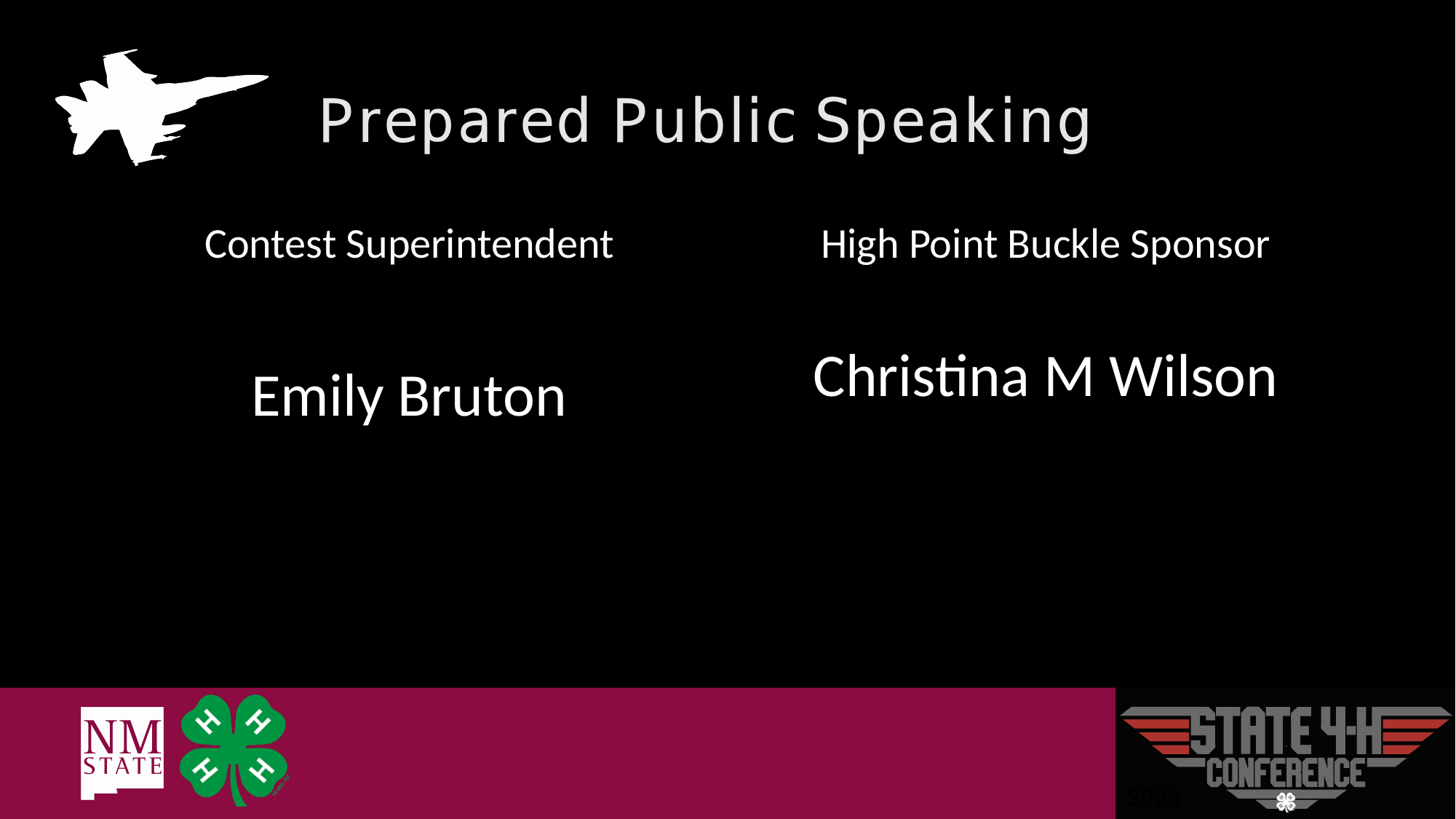

# Prepared Public Speaking
Contest Superintendent

Emily Bruton
High Point Buckle Sponsor

Christina M Wilson